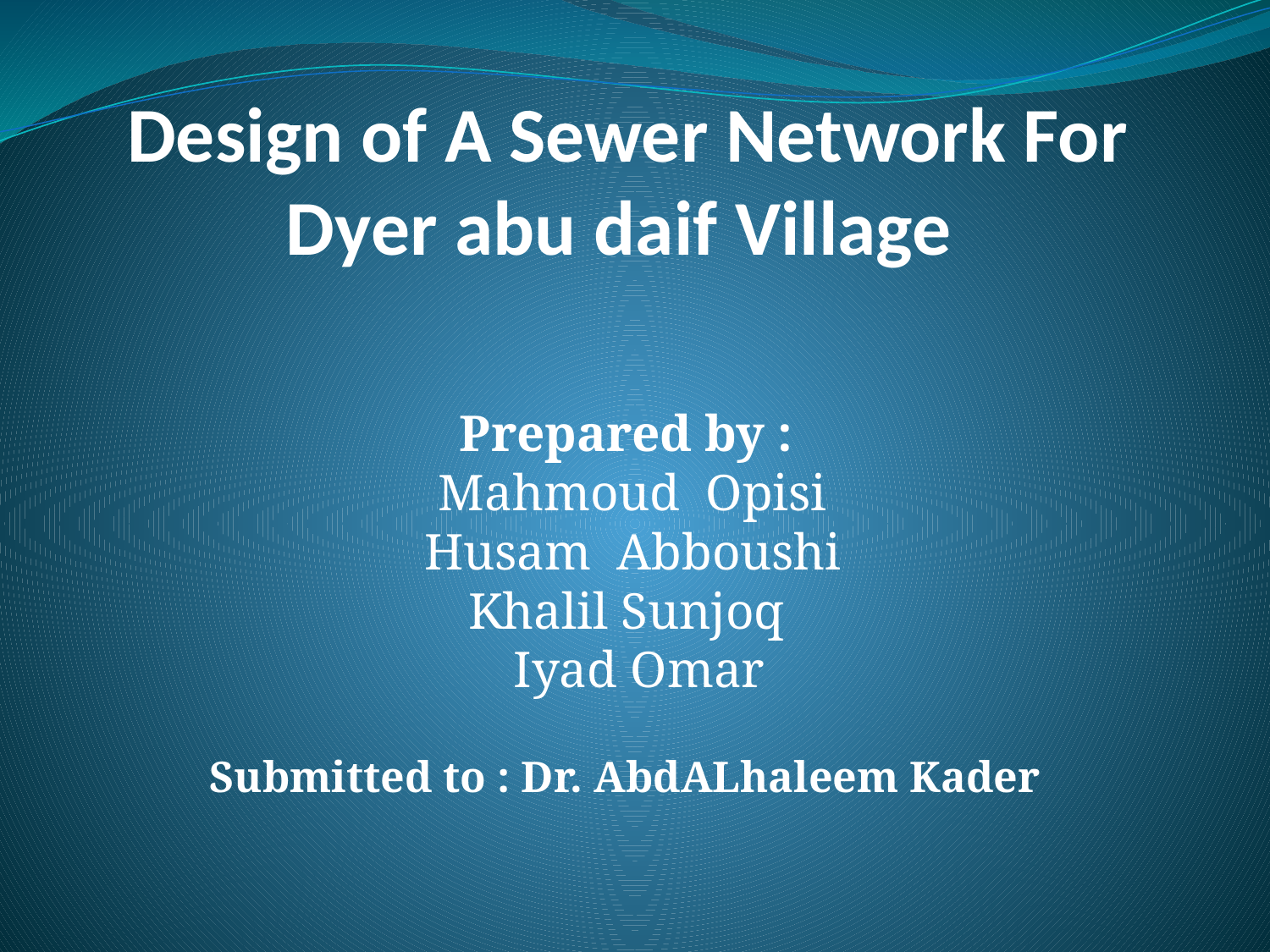

# Design of A Sewer Network For Dyer abu daif Village

Prepared by :
Mahmoud  Opisi
Husam  Abboushi
Khalil Sunjoq
Iyad Omar

Submitted to : Dr. AbdALhaleem Kader